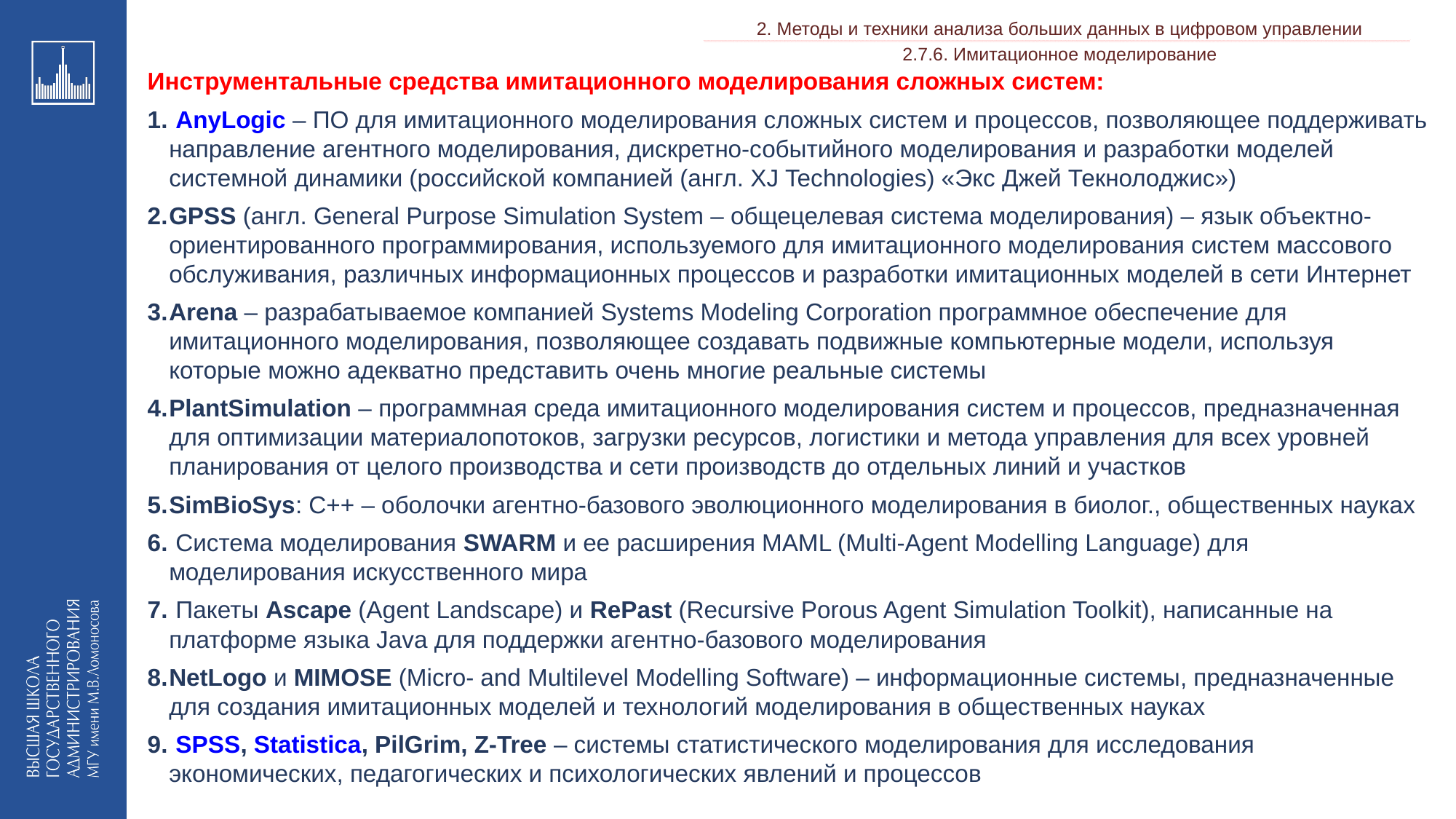

2. Методы и техники анализа больших данных в цифровом управлении
___________________________________________________________________________________________________________________________________________________________________________________________________________________________________________________________________________________________________________________________________________________________________________________________________________________________________________________________________________________________________________________________________________________________________________________________________________________________________________________________________________________________________________________________________________________________________________________________________________________________________________________________________________________________________________________________________________________________________________________________________________________-__________________________________________________________________________________________________________________________________________________________________________________________________________________________________________________________________________________________________________________________________________________________________________________________________________________________________________________________________________________________________________________________________________________________________________________________________________________________________________________________________________________________________________________________________________________________________________________________________________________________________________________________________________________________________________________________________________________________________________________________________________________
2.7.6. Имитационное моделирование
Инструментальные средства имитационного моделирования сложных систем:
 AnyLogic – ПО для имитационного моделирования сложных систем и процессов, позволяющее поддерживать направление агентного моделирования, дискретно-событийного моделирования и разработки моделей системной динамики (российской компанией (англ. XJ Technologies) «Экс Джей Текнолоджис»)
GPSS (англ. General Purpose Simulation System – общецелевая система моделирования) – язык объектно-ориентированного программирования, используемого для имитационного моделирования систем массового обслуживания, различных информационных процессов и разработки имитационных моделей в сети Интернет
Arena – разрабатываемое компанией Systems Modeling Corporation программное обеспечение для имитационного моделирования, позволяющее создавать подвижные компьютерные модели, используя которые можно адекватно представить очень многие реальные системы
PlantSimulation – программная среда имитационного моделирования систем и процессов, предназначенная для оптимизации материалопотоков, загрузки ресурсов, логистики и метода управления для всех уровней планирования от целого производства и сети производств до отдельных линий и участков
SimBioSys: C++ – оболочки агентно-базового эволюционного моделирования в биолог., общественных науках
 Система моделирования SWARM и ее расширения MAML (Multi-Agent Modelling Language) для моделирования искусственного мира
 Пакеты Ascape (Agent Landscape) и RePast (Recursive Porous Agent Simulation Toolkit), написанные на платформе языка Java для поддержки агентно-базового моделирования
NetLogo и MIMOSE (Micro- and Multilevel Modelling Software) – информационные системы, предназначенные для создания имитационных моделей и технологий моделирования в общественных науках
 SPSS, Statistica, PilGrim, Z-Tree – системы статистического моделирования для исследования экономических, педагогических и психологических явлений и процессов